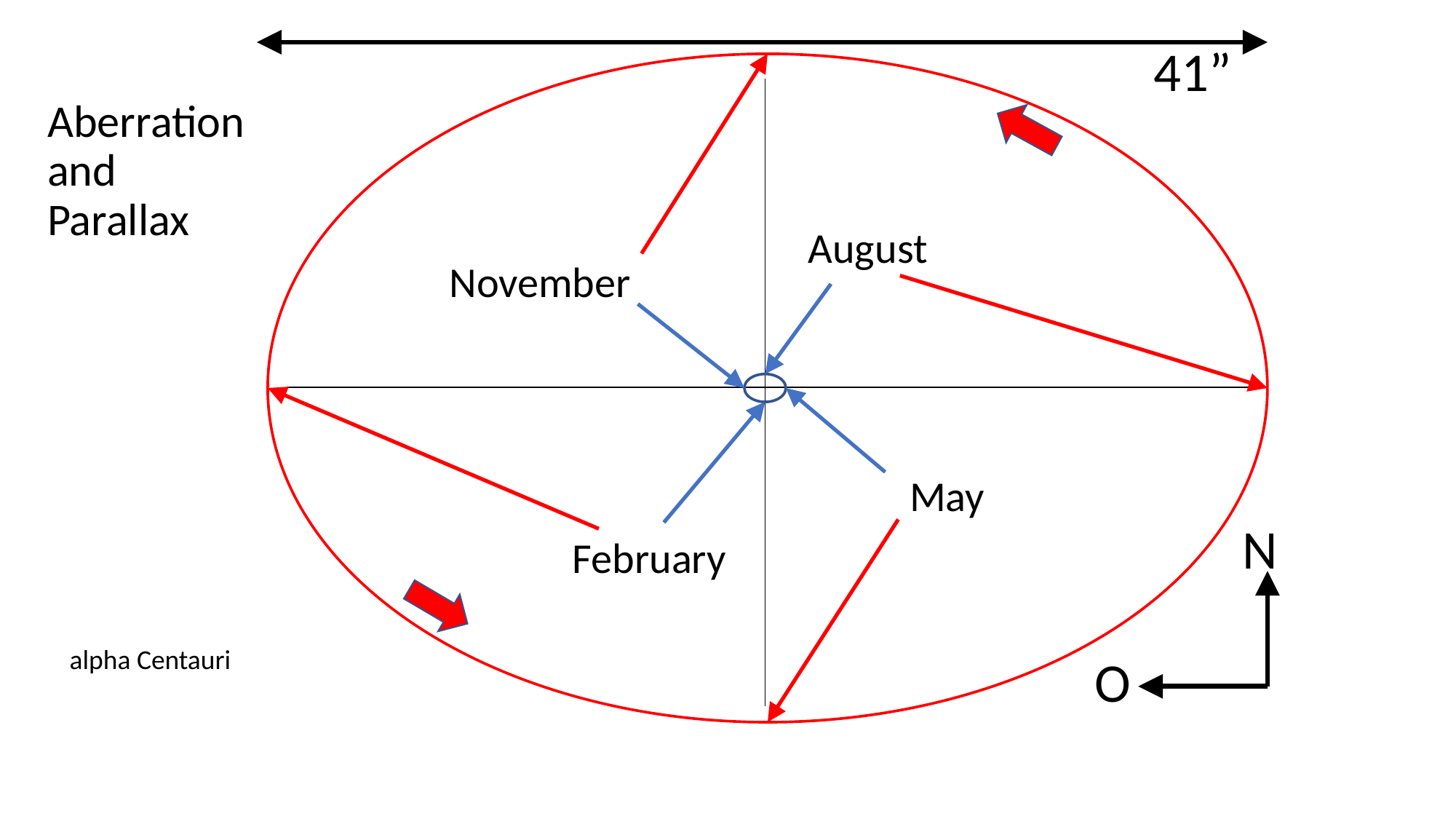

41”

# Aberration and Parallax

August
November

May
N
February

alpha Centauri
O